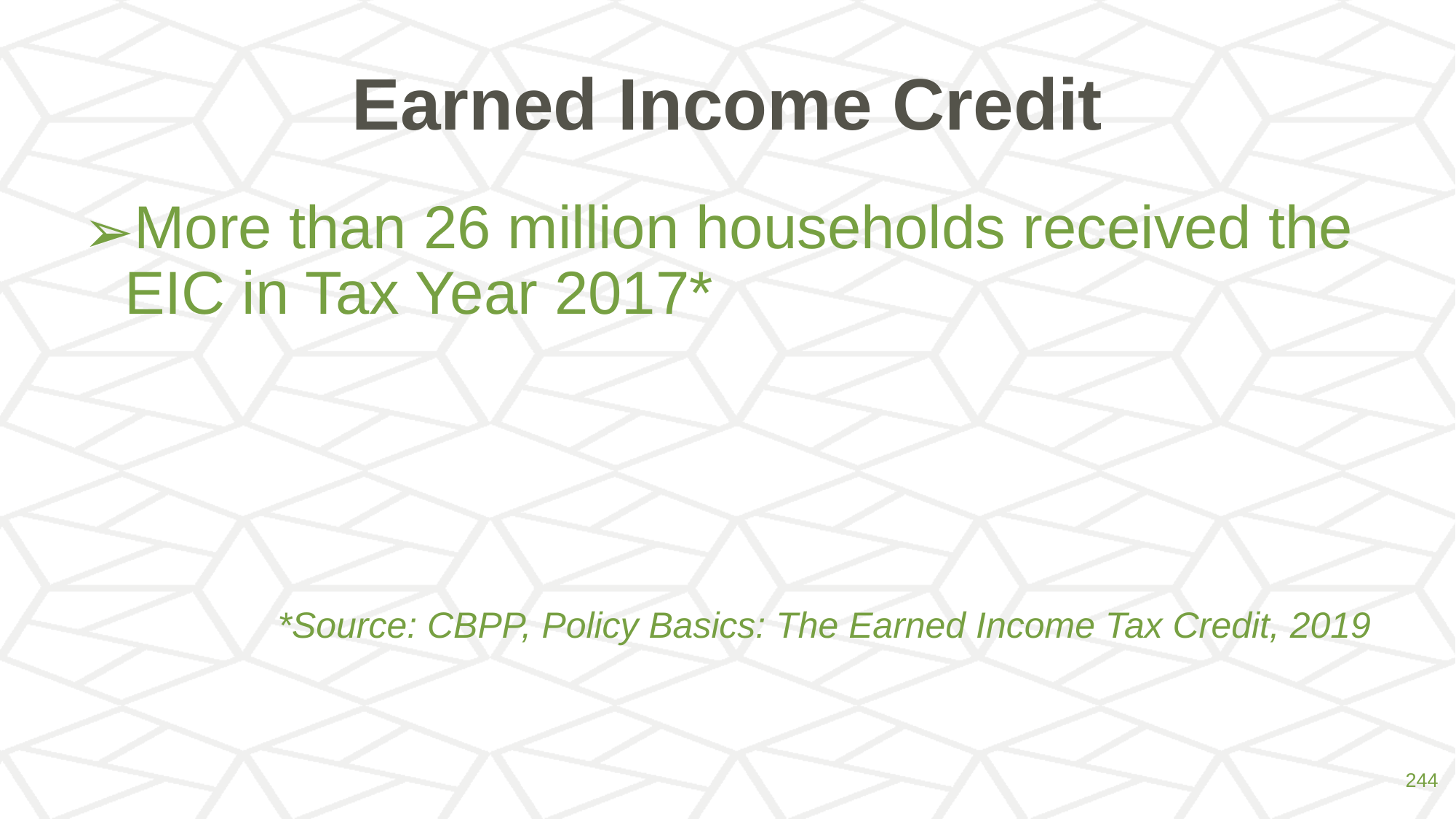

# Earned Income Credit
More than 26 million households received the EIC in Tax Year 2017*

*Source: CBPP, Policy Basics: The Earned Income Tax Credit, 2019
244